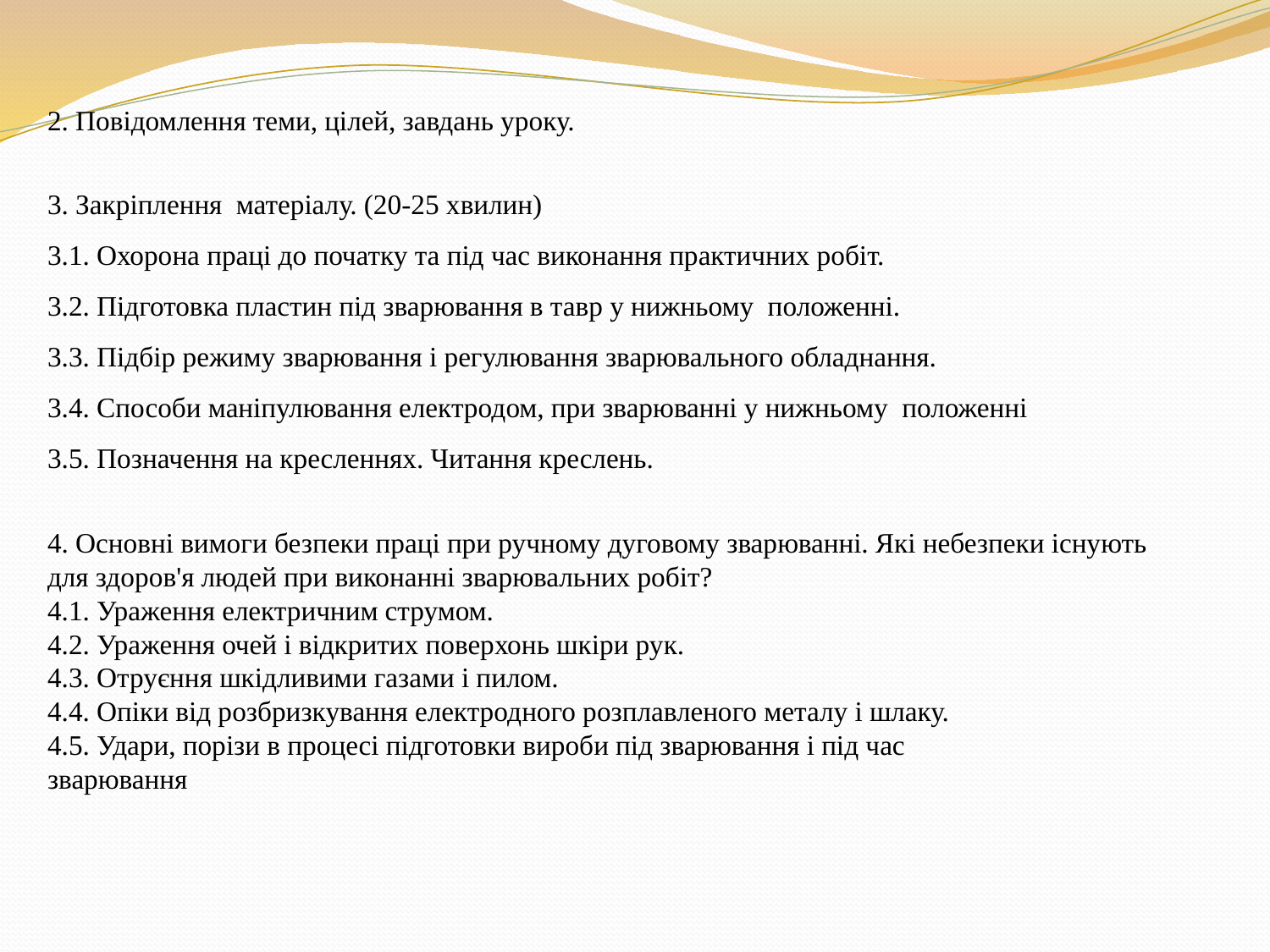

2. Повідомлення теми, цілей, завдань уроку.

3. Закріплення  матеріалу. (20-25 хвилин)
3.1. Охорона праці до початку та під час виконання практичних робіт.
3.2. Підготовка пластин під зварювання в тавр у нижньому  положенні.
3.3. Підбір режиму зварювання і регулювання зварювального обладнання.
3.4. Способи маніпулювання електродом, при зварюванні у нижньому  положенні
3.5. Позначення на кресленнях. Читання креслень.

4. Основні вимоги безпеки праці при ручному дуговому зварюванні. Які небезпеки існують для здоров'я людей при виконанні зварювальних робіт?
4.1. Ураження електричним струмом.
4.2. Ураження очей і відкритих поверхонь шкіри рук.
4.3. Отруєння шкідливими газами і пилом.
4.4. Опіки від розбризкування електродного розплавленого металу і шлаку.
4.5. Удари, порізи в процесі підготовки вироби під зварювання і під час
зварювання